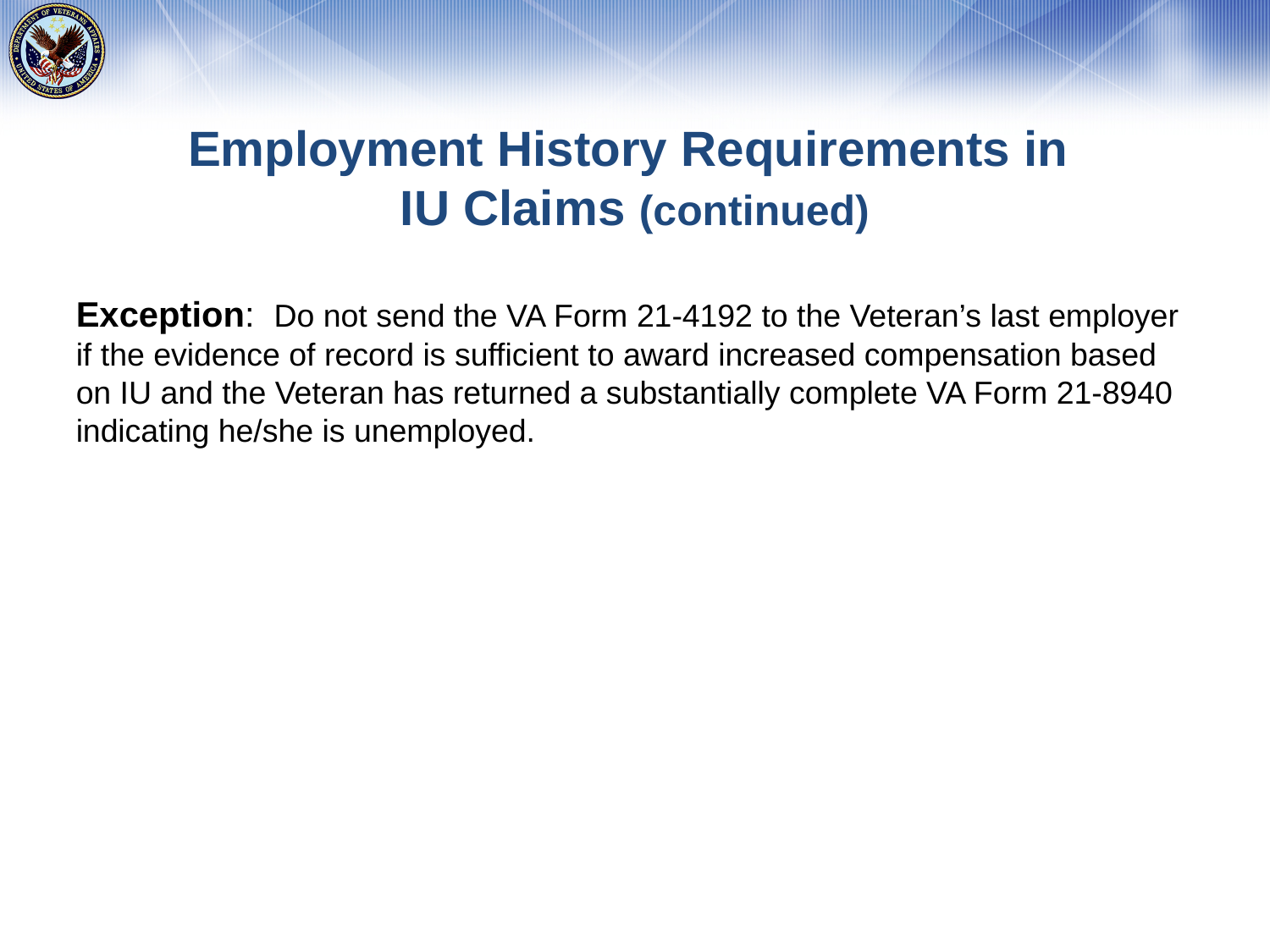

# Employment History Requirements in IU Claims (continued)
Exception:  Do not send the VA Form 21-4192 to the Veteran’s last employer if the evidence of record is sufficient to award increased compensation based on IU and the Veteran has returned a substantially complete VA Form 21-8940 indicating he/she is unemployed.

20